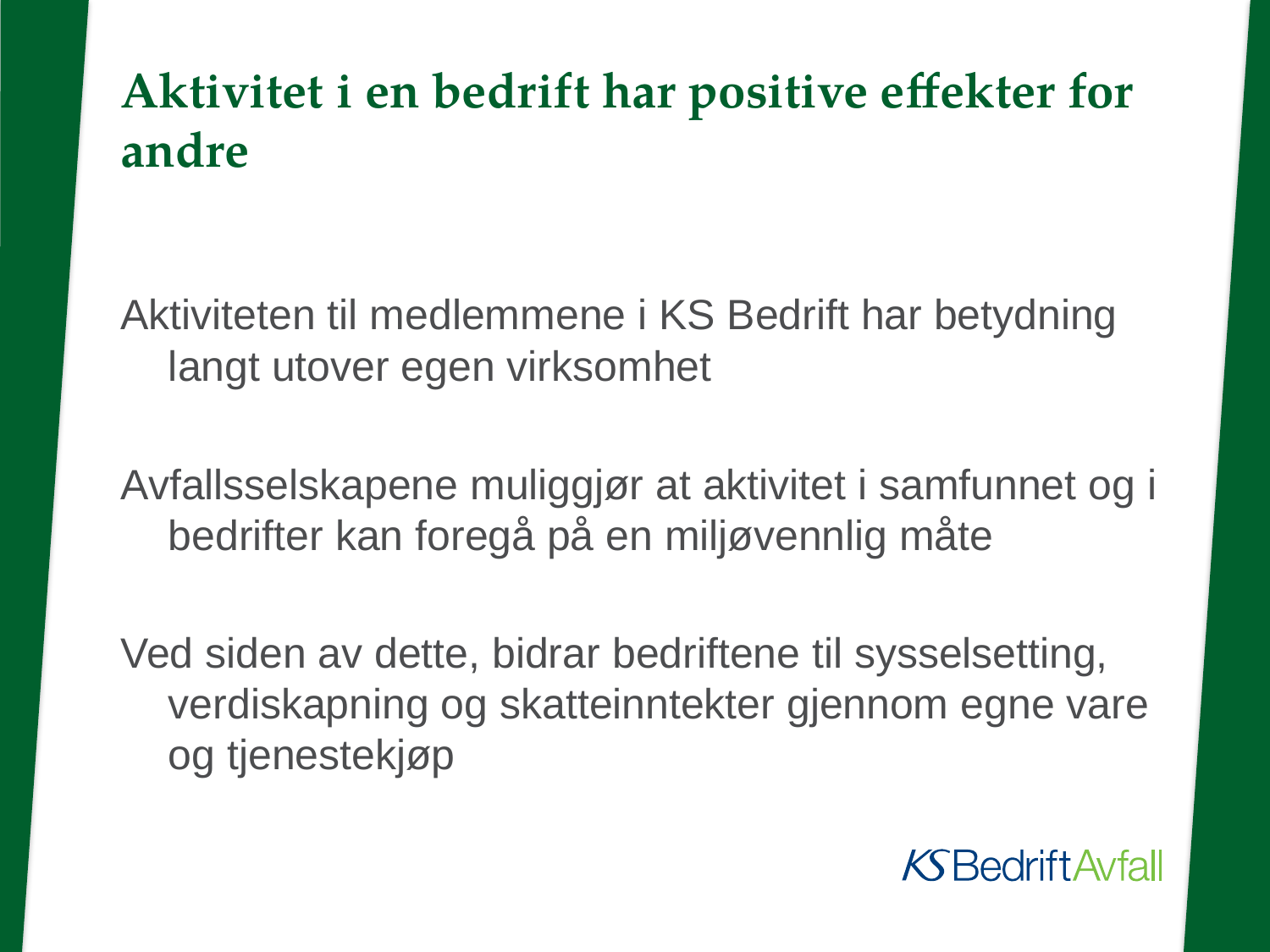

# Aktivitet i en bedrift har positive effekter for andre

Aktiviteten til medlemmene i KS Bedrift har betydning langt utover egen virksomhet

Avfallsselskapene muliggjør at aktivitet i samfunnet og i bedrifter kan foregå på en miljøvennlig måte

Ved siden av dette, bidrar bedriftene til sysselsetting, verdiskapning og skatteinntekter gjennom egne vare og tjenestekjøp